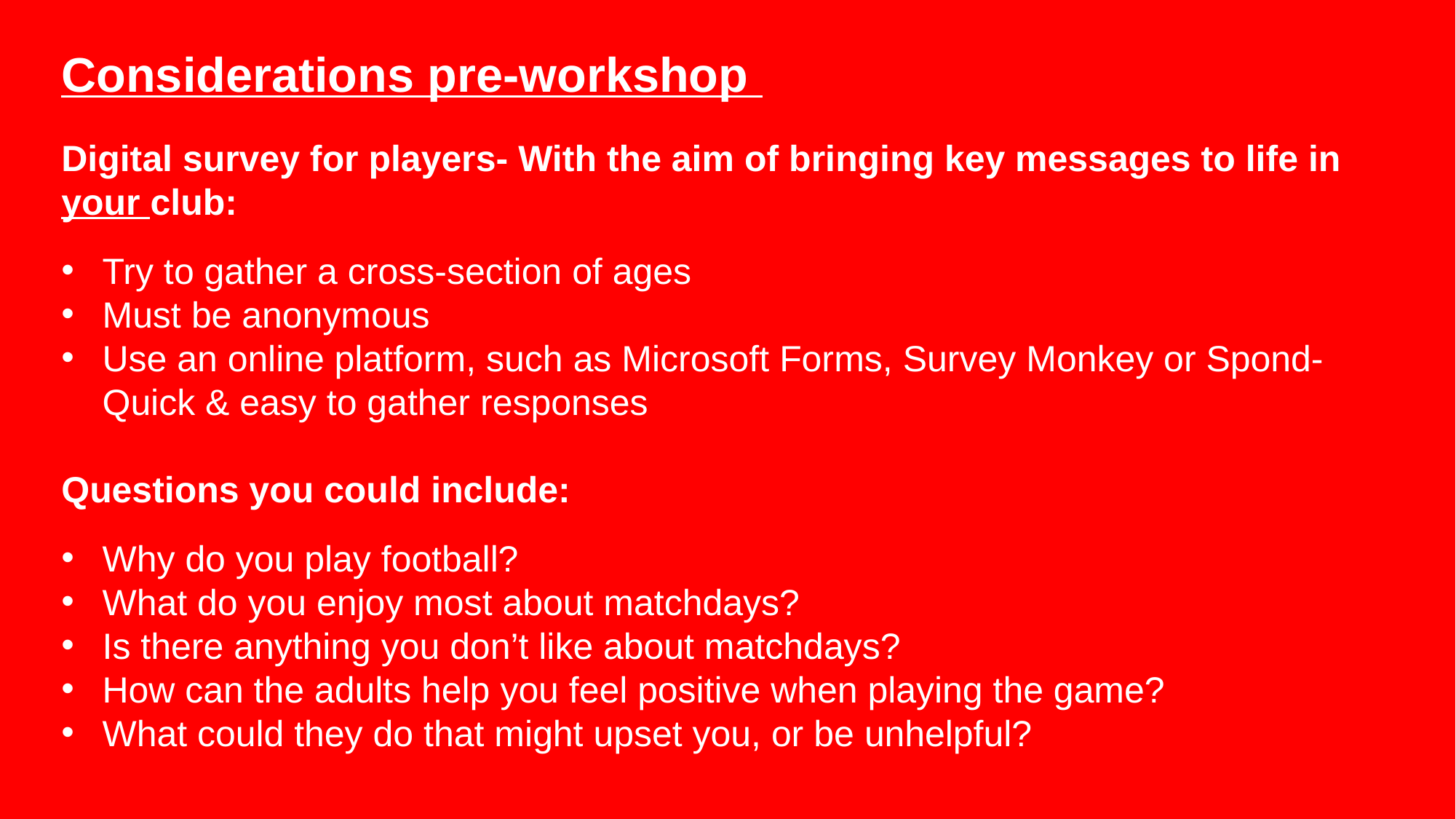

Considerations pre-workshop

Digital survey for players- With the aim of bringing key messages to life in your club:

Try to gather a cross-section of ages
Must be anonymous
Use an online platform, such as Microsoft Forms, Survey Monkey or Spond- Quick & easy to gather responses

Questions you could include:

Why do you play football?
What do you enjoy most about matchdays?
Is there anything you don’t like about matchdays?
How can the adults help you feel positive when playing the game?
What could they do that might upset you, or be unhelpful?